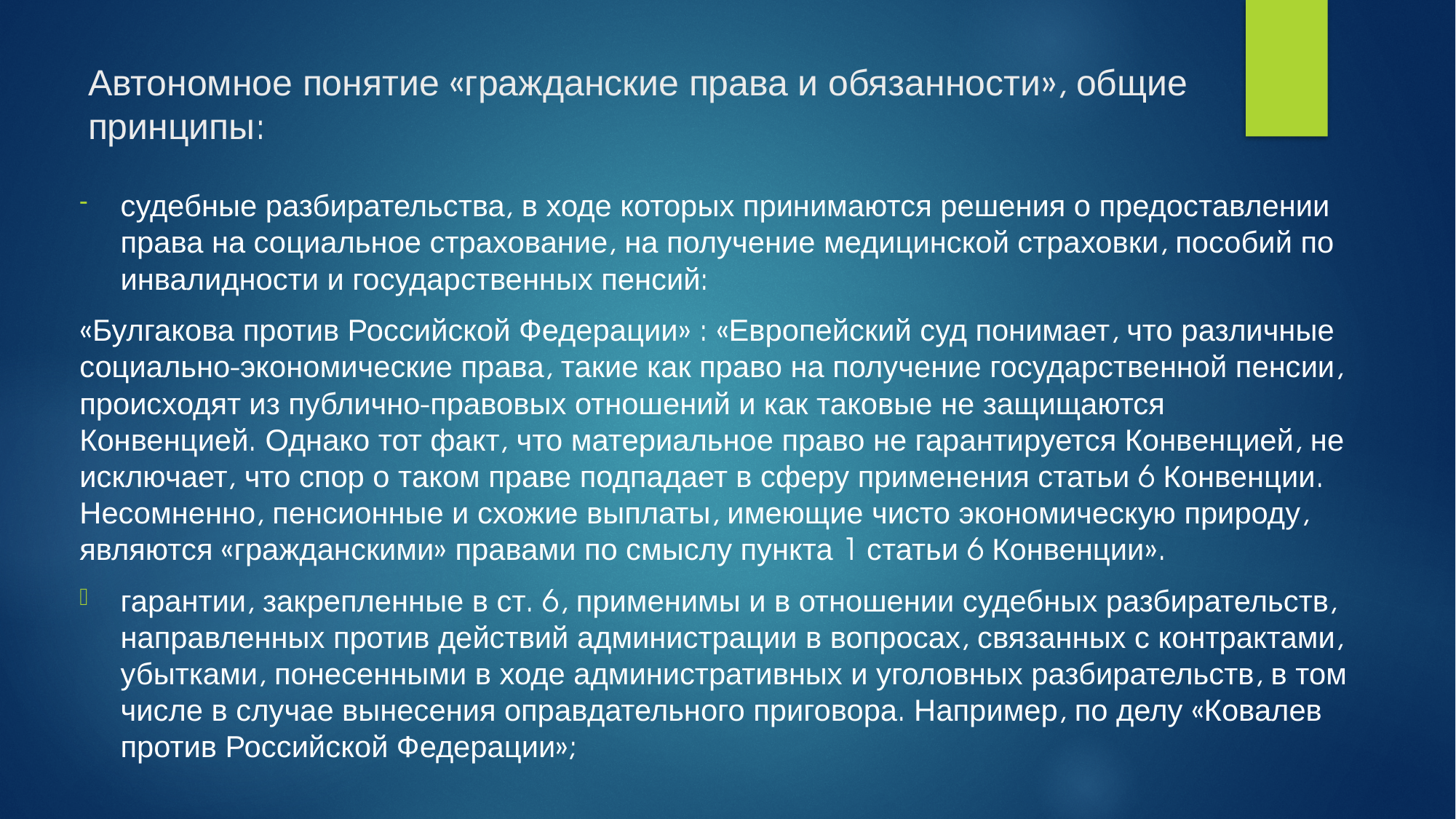

# Автономное понятие «гражданские права и обязанности», общие принципы:
судебные разбирательства, в ходе которых принимаются решения о предоставлении права на социальное страхование, на получение медицинской страховки, пособий по инвалидности и государственных пенсий:
«Булгакова против Российской Федерации» : «Европейский суд понимает, что различные социально-экономические права, такие как право на получение государственной пенсии, происходят из публично-правовых отношений и как таковые не защищаются Конвенцией. Однако тот факт, что материальное право не гарантируется Конвенцией, не исключает, что спор о таком праве подпадает в сферу применения статьи 6 Конвенции. Несомненно, пенсионные и схожие выплаты, имеющие чисто экономическую природу, являются «гражданскими» правами по смыслу пункта 1 статьи 6 Конвенции».
гарантии, закрепленные в ст. 6, применимы и в отношении судебных разбирательств, направленных против действий администрации в вопросах, связанных с контрактами, убытками, понесенными в ходе административных и уголовных разбирательств, в том числе в случае вынесения оправдательного приговора. Например, по делу «Ковалев против Российской Федерации»;